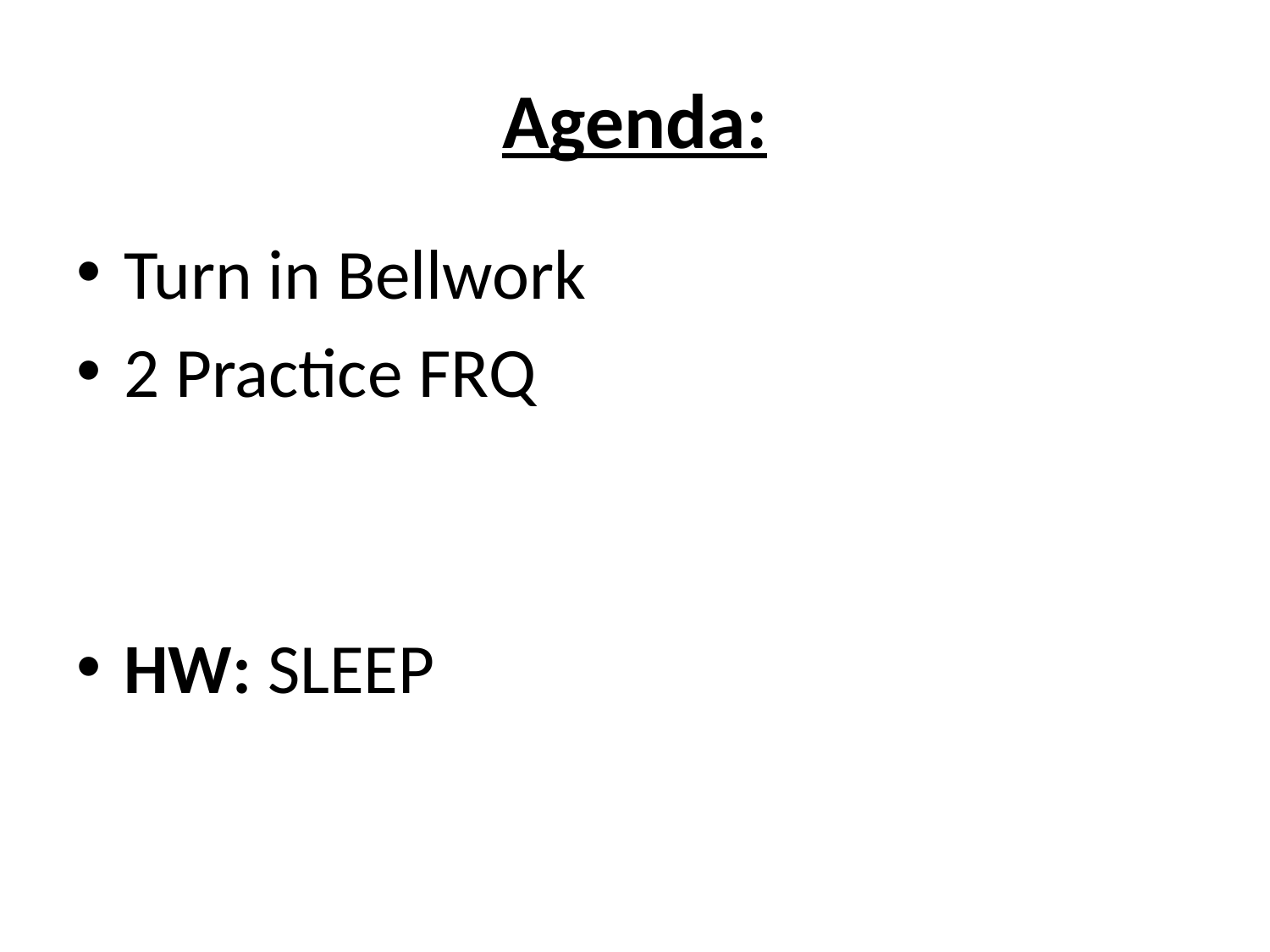

# Agenda:
Turn in Bellwork
2 Practice FRQ

HW: SLEEP